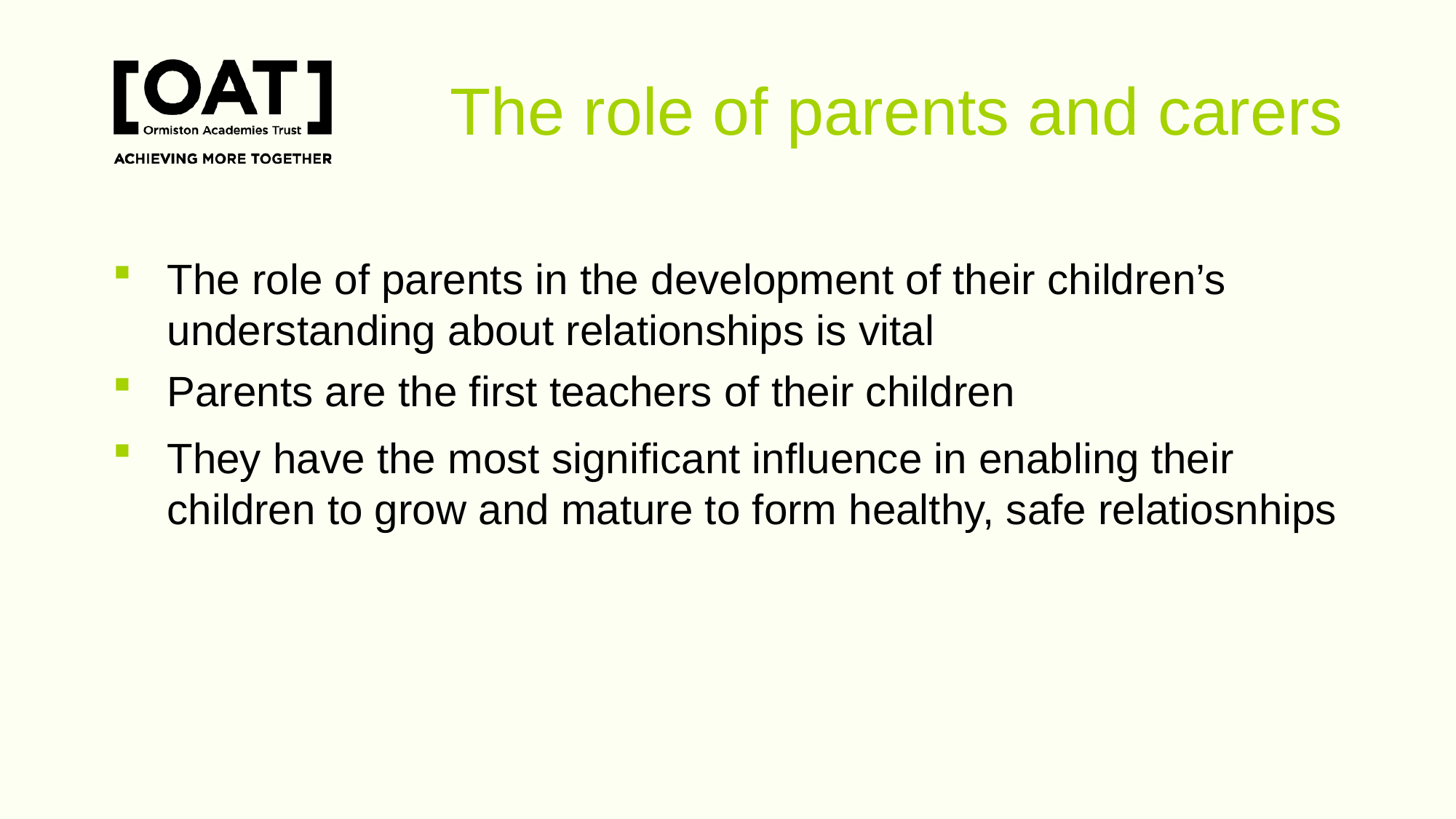

# The role of parents and carers
The role of parents in the development of their children’s understanding about relationships is vital
Parents are the first teachers of their children
They have the most significant influence in enabling their children to grow and mature to form healthy, safe relatiosnhips